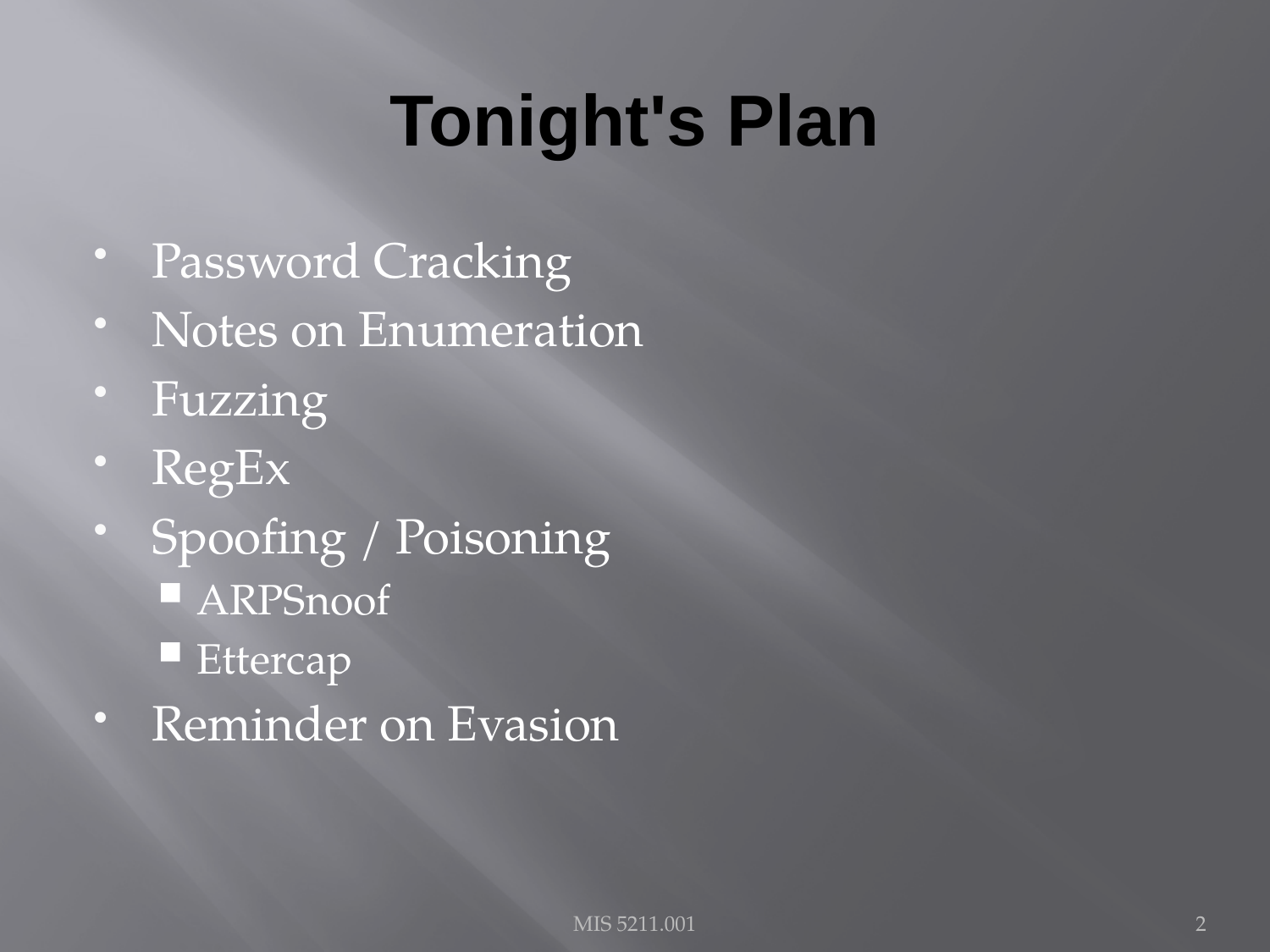

# Tonight's Plan
Password Cracking
Notes on Enumeration
Fuzzing
RegEx
Spoofing / Poisoning
ARPSnoof
Ettercap
Reminder on Evasion
MIS 5211.001
2